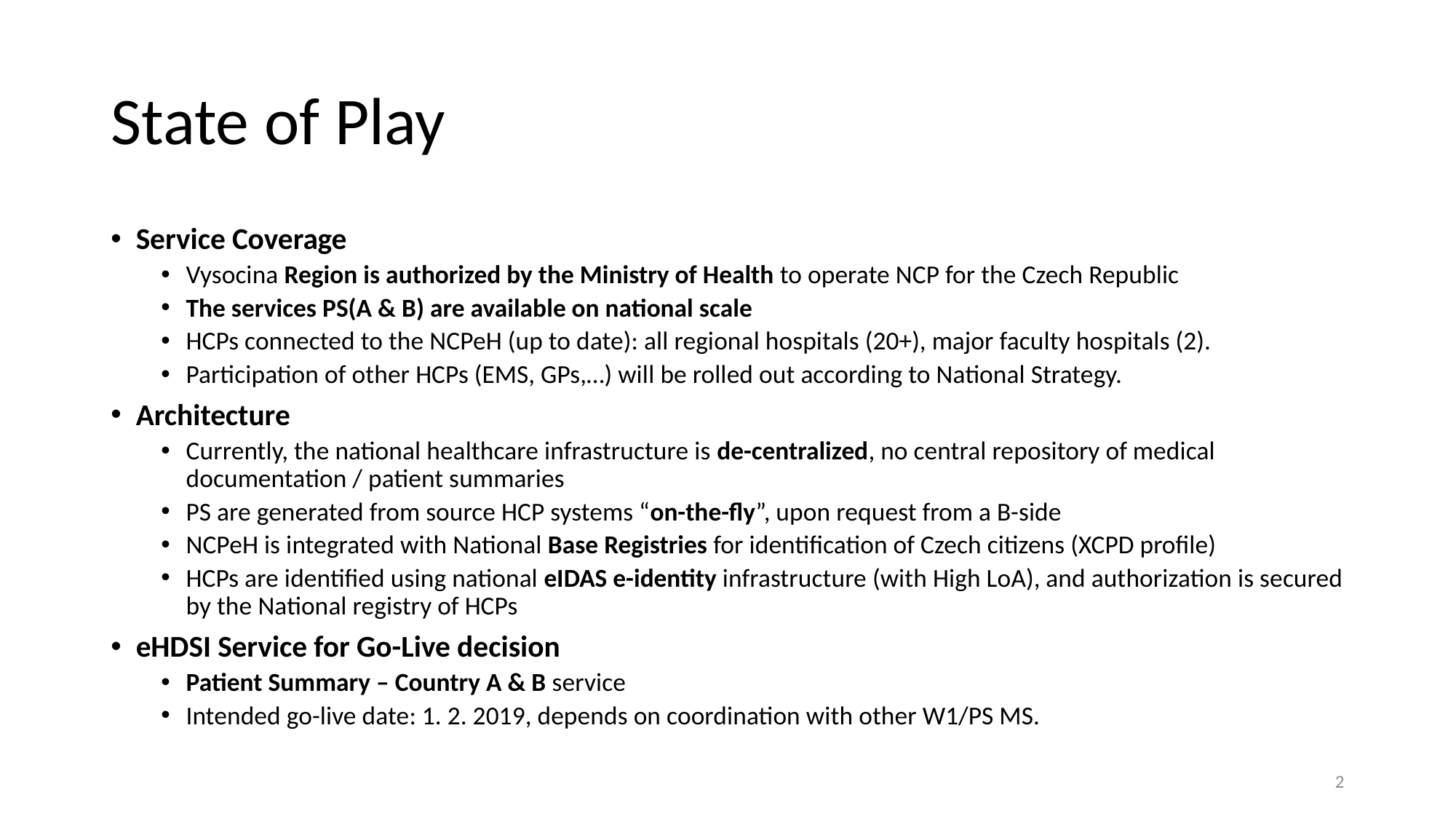

# State of Play
Service Coverage
Vysocina Region is authorized by the Ministry of Health to operate NCP for the Czech Republic
The services PS(A & B) are available on national scale
HCPs connected to the NCPeH (up to date): all regional hospitals (20+), major faculty hospitals (2).
Participation of other HCPs (EMS, GPs,…) will be rolled out according to National Strategy.
Architecture
Currently, the national healthcare infrastructure is de-centralized, no central repository of medical documentation / patient summaries
PS are generated from source HCP systems “on-the-fly”, upon request from a B-side
NCPeH is integrated with National Base Registries for identification of Czech citizens (XCPD profile)
HCPs are identified using national eIDAS e-identity infrastructure (with High LoA), and authorization is secured by the National registry of HCPs
eHDSI Service for Go-Live decision
Patient Summary – Country A & B service
Intended go-live date: 1. 2. 2019, depends on coordination with other W1/PS MS.

2